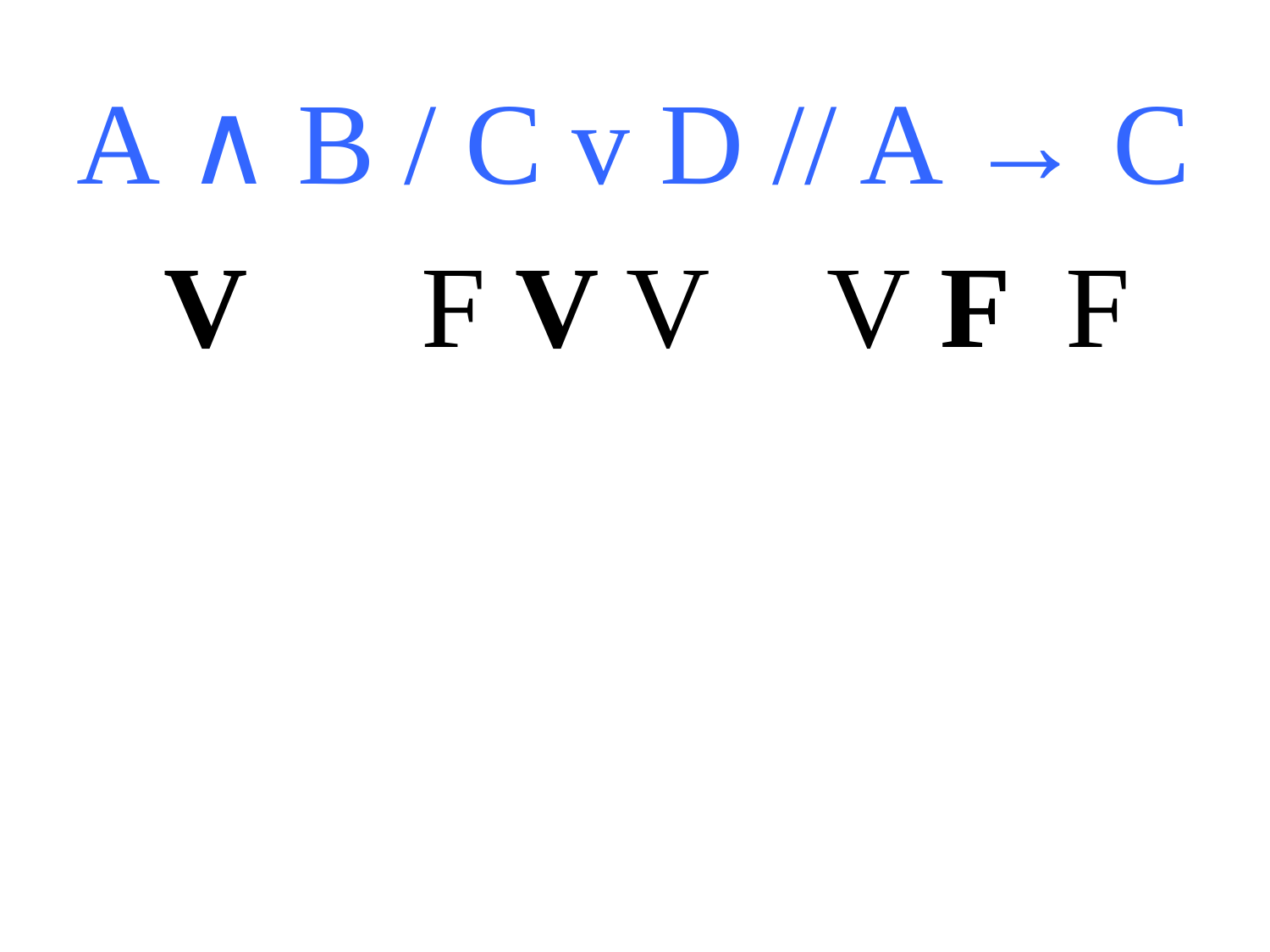

A ∧ B / C v D // A → C
   V      F V V    V F  F